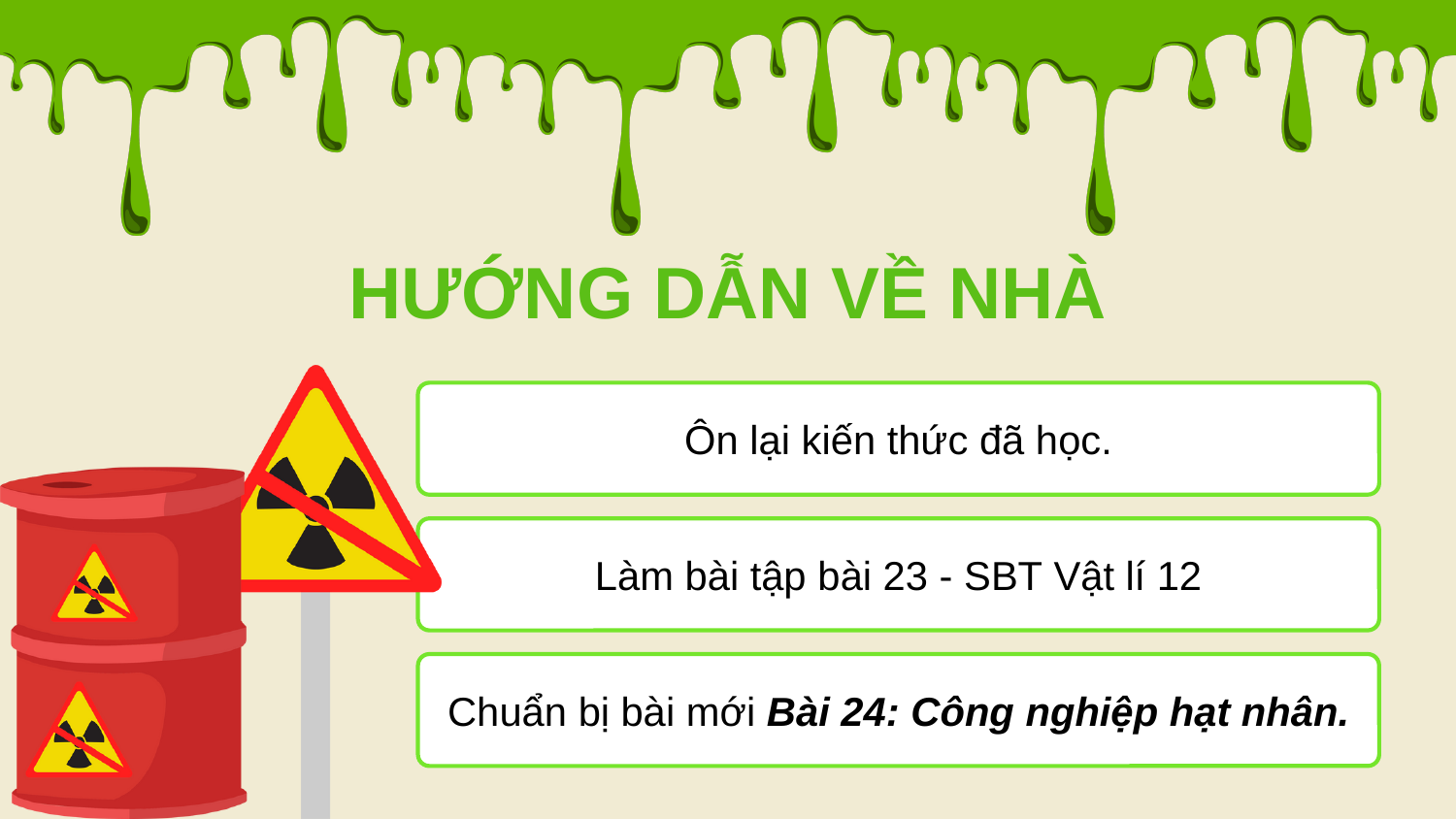

HƯỚNG DẪN VỀ NHÀ

Ôn lại kiến thức đã học.
Làm bài tập bài 23 - SBT Vật lí 12
Chuẩn bị bài mới Bài 24: Công nghiệp hạt nhân.